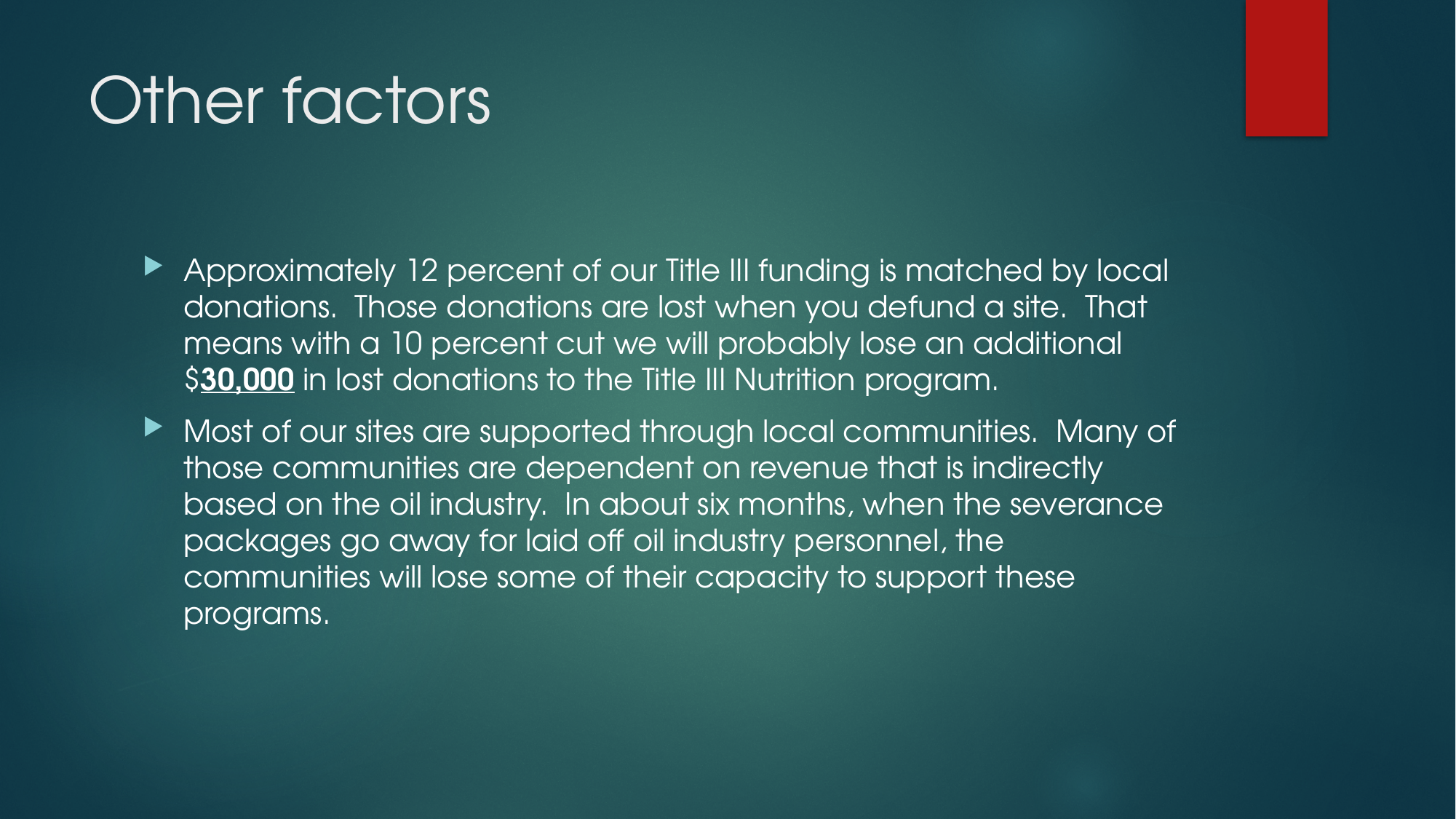

# Other factors
Approximately 12 percent of our Title III funding is matched by local donations.  Those donations are lost when you defund a site.  That means with a 10 percent cut we will probably lose an additional $30,000 in lost donations to the Title III Nutrition program.
Most of our sites are supported through local communities.  Many of those communities are dependent on revenue that is indirectly based on the oil industry.  In about six months, when the severance packages go away for laid off oil industry personnel, the communities will lose some of their capacity to support these programs.